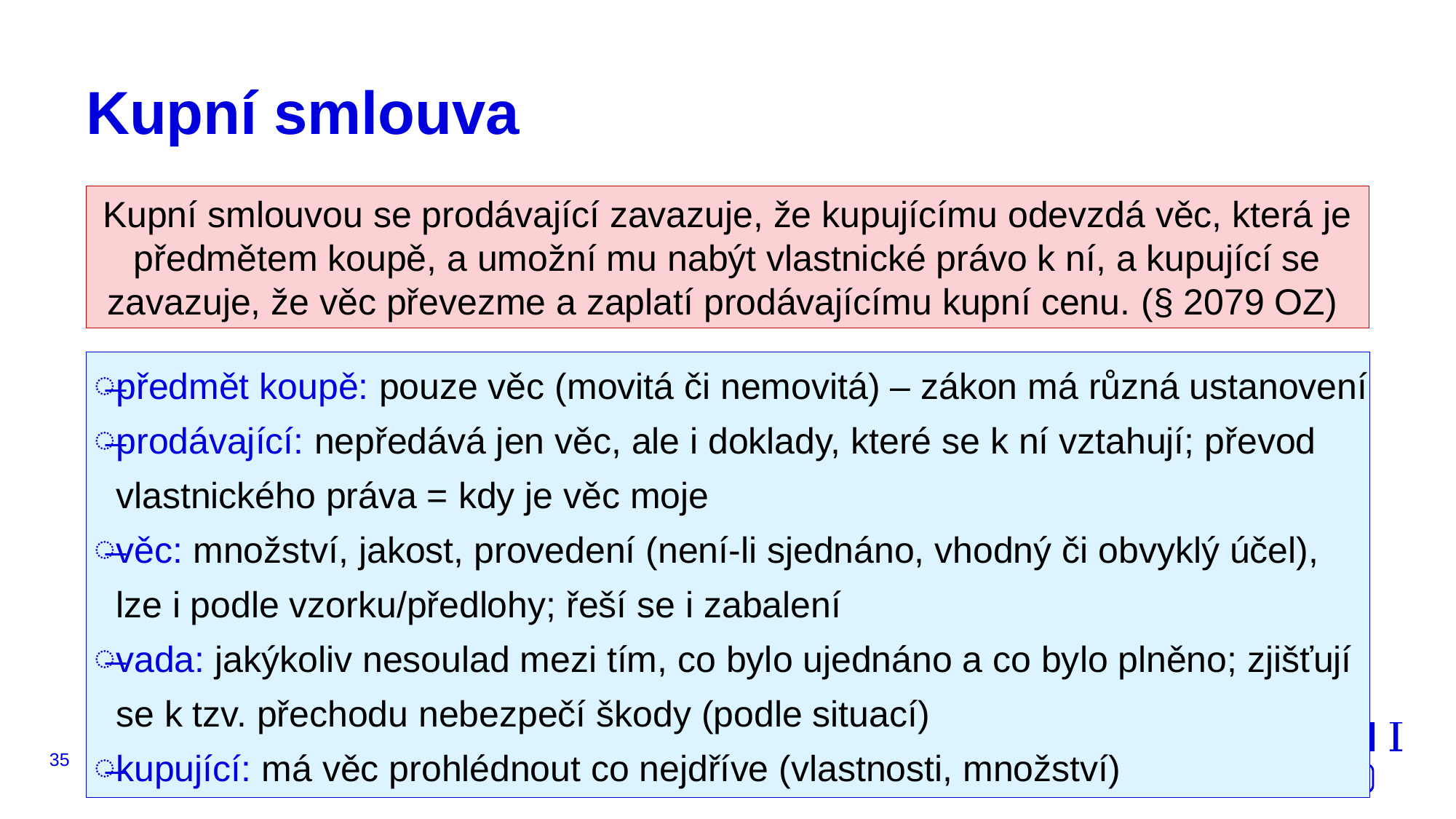

# Kupní smlouva
Kupní smlouvou se prodávající zavazuje, že kupujícímu odevzdá věc, která je předmětem koupě, a umožní mu nabýt vlastnické právo k ní, a kupující se zavazuje, že věc převezme a zaplatí prodávajícímu kupní cenu. (§ 2079 OZ)
předmět koupě: pouze věc (movitá či nemovitá) – zákon má různá ustanovení
prodávající: nepředává jen věc, ale i doklady, které se k ní vztahují; převod vlastnického práva = kdy je věc moje
věc: množství, jakost, provedení (není-li sjednáno, vhodný či obvyklý účel), lze i podle vzorku/předlohy; řeší se i zabalení
vada: jakýkoliv nesoulad mezi tím, co bylo ujednáno a co bylo plněno; zjišťují se k tzv. přechodu nebezpečí škody (podle situací)
kupující: má věc prohlédnout co nejdříve (vlastnosti, množství)

35
JUDr. Radovan Malachta